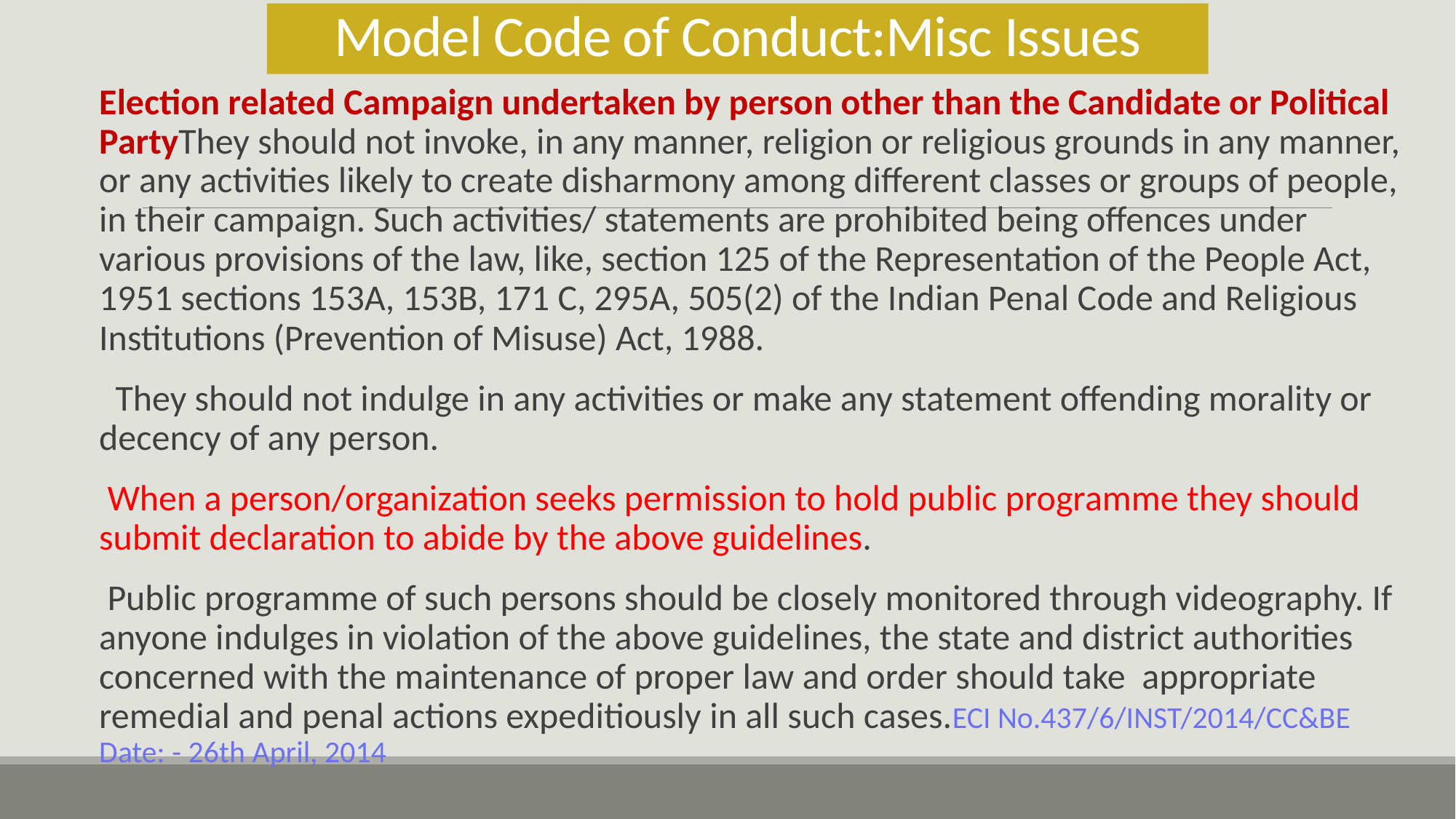

# Model Code of Conduct:Misc Issues
	Election related Campaign undertaken by person other than the Candidate or Political PartyThey should not invoke, in any manner, religion or religious grounds in any manner, or any activities likely to create disharmony among different classes or groups of people, in their campaign. Such activities/ statements are prohibited being offences under various provisions of the law, like, section 125 of the Representation of the People Act, 1951 sections 153A, 153B, 171 C, 295A, 505(2) of the Indian Penal Code and Religious Institutions (Prevention of Misuse) Act, 1988.
  They should not indulge in any activities or make any statement offending morality or decency of any person.
 When a person/organization seeks permission to hold public programme they should submit declaration to abide by the above guidelines.
 Public programme of such persons should be closely monitored through videography. If anyone indulges in violation of the above guidelines, the state and district authorities concerned with the maintenance of proper law and order should take  appropriate remedial and penal actions expeditiously in all such cases.ECI No.437/6/INST/2014/CC&BE Date: - 26th April, 2014